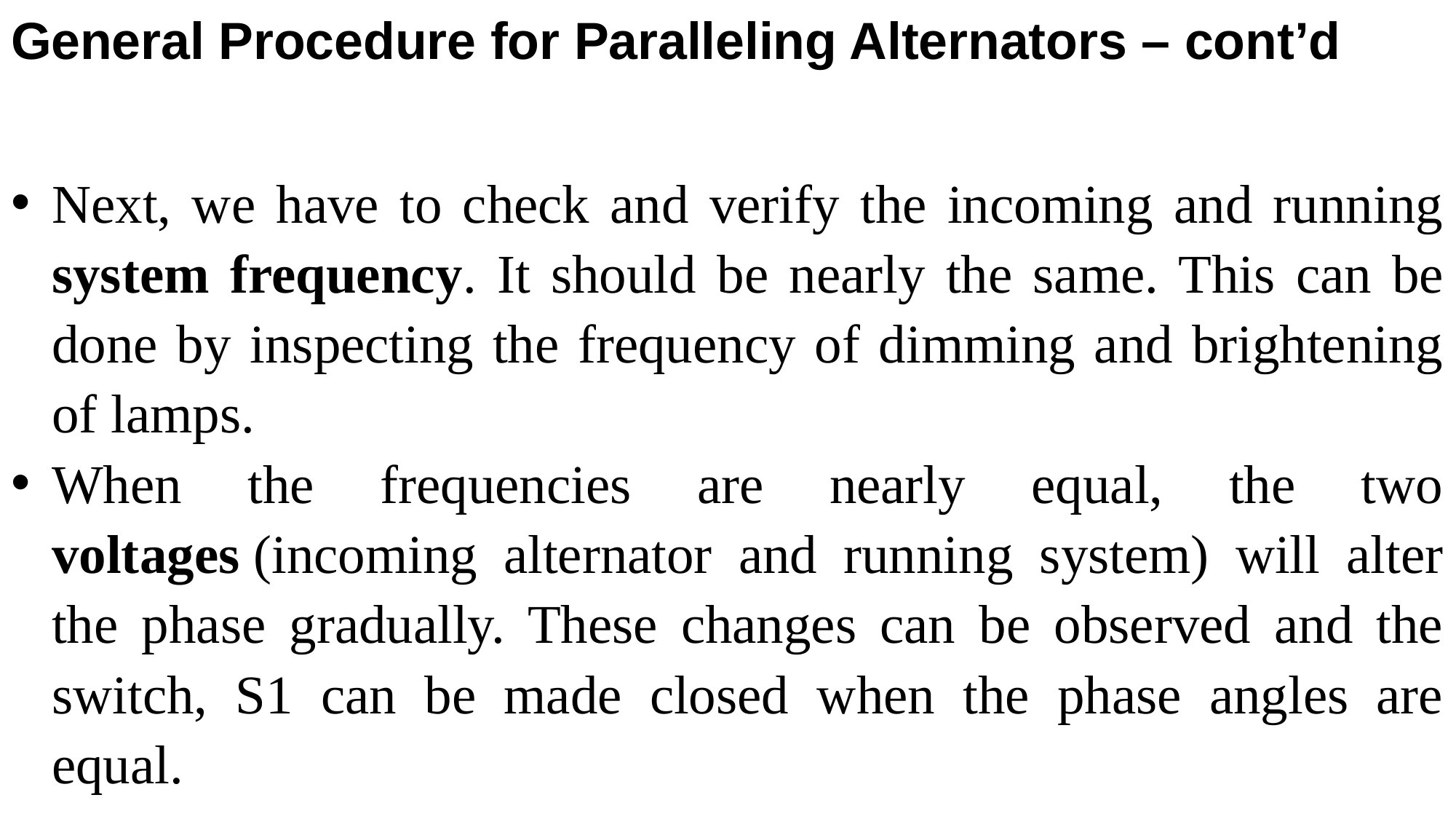

# General Procedure for Paralleling Alternators – cont’d
Next, we have to check and verify the incoming and running system frequency. It should be nearly the same. This can be done by inspecting the frequency of dimming and brightening of lamps.
When the frequencies are nearly equal, the two voltages (incoming alternator and running system) will alter the phase gradually. These changes can be observed and the switch, S1 can be made closed when the phase angles are equal.